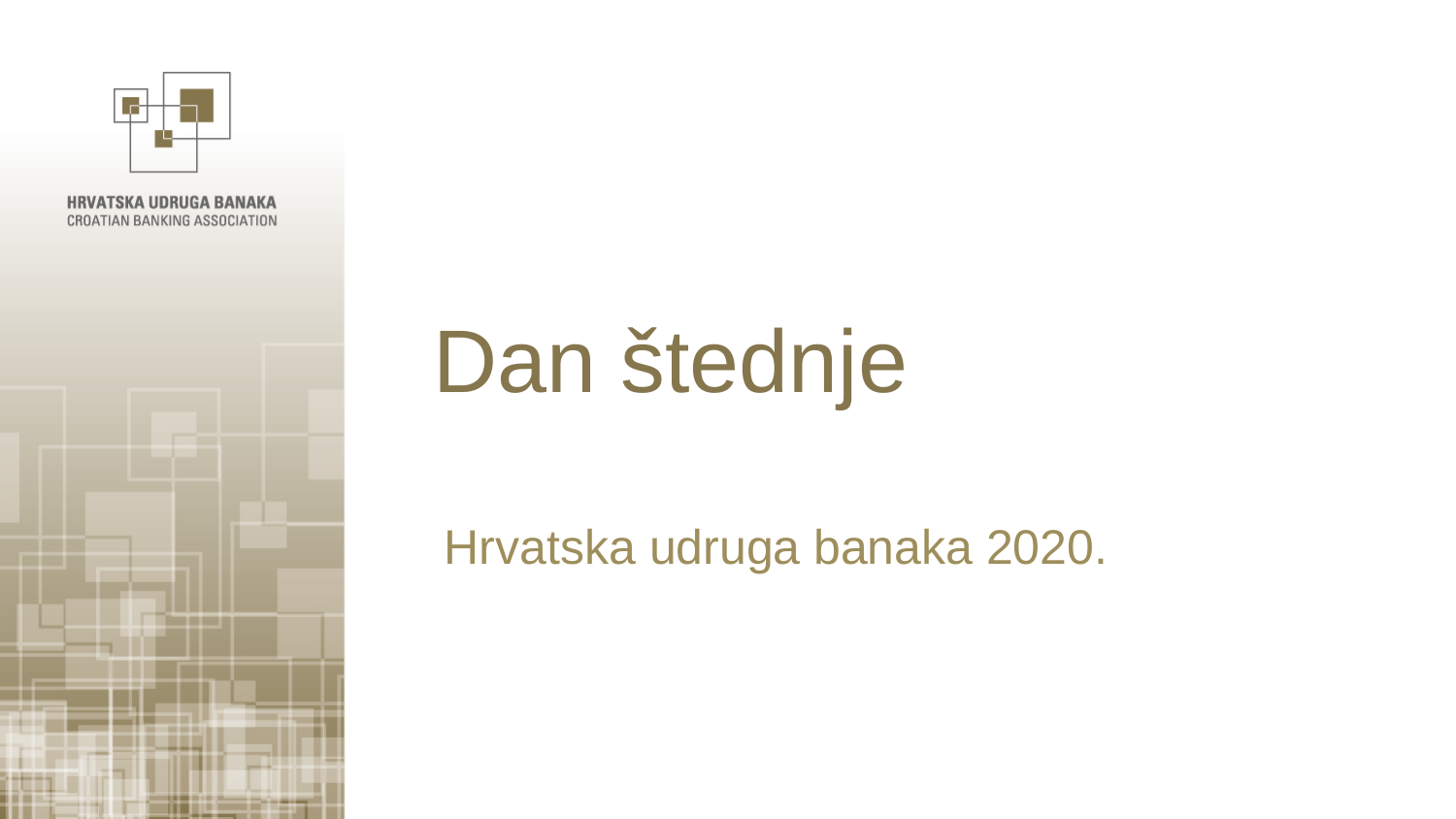

# Dan štednje

Hrvatska udruga banaka 2020.